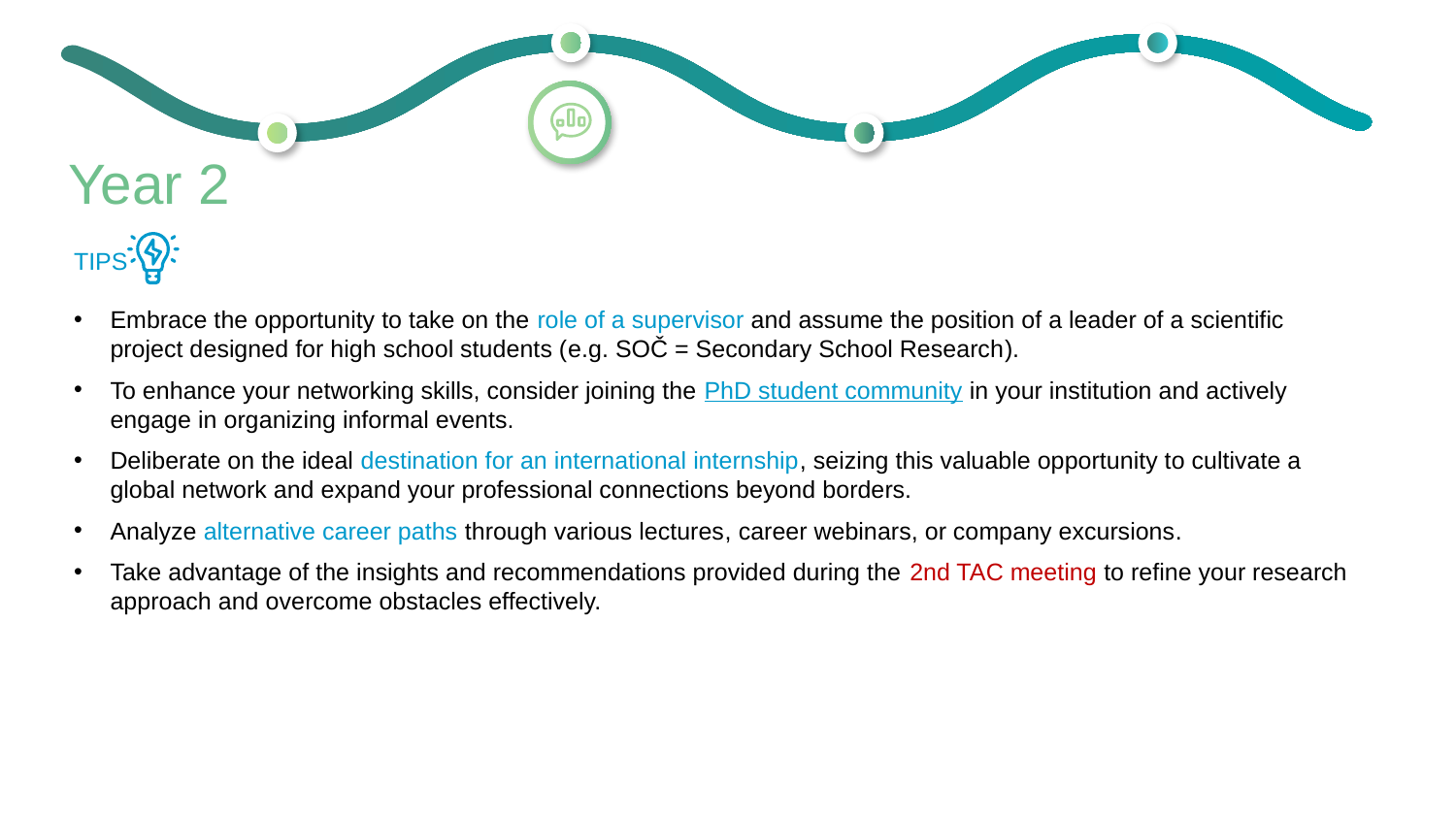

Year 2
TIPS

Embrace the opportunity to take on the role of a supervisor and assume the position of a leader of a scientific project designed for high school students (e.g. SOČ = Secondary School Research).
To enhance your networking skills, consider joining the PhD student community in your institution and actively engage in organizing informal events.
Deliberate on the ideal destination for an international internship, seizing this valuable opportunity to cultivate a global network and expand your professional connections beyond borders.
Analyze alternative career paths through various lectures, career webinars, or company excursions.
Take advantage of the insights and recommendations provided during the 2nd TAC meeting to refine your research approach and overcome obstacles effectively.